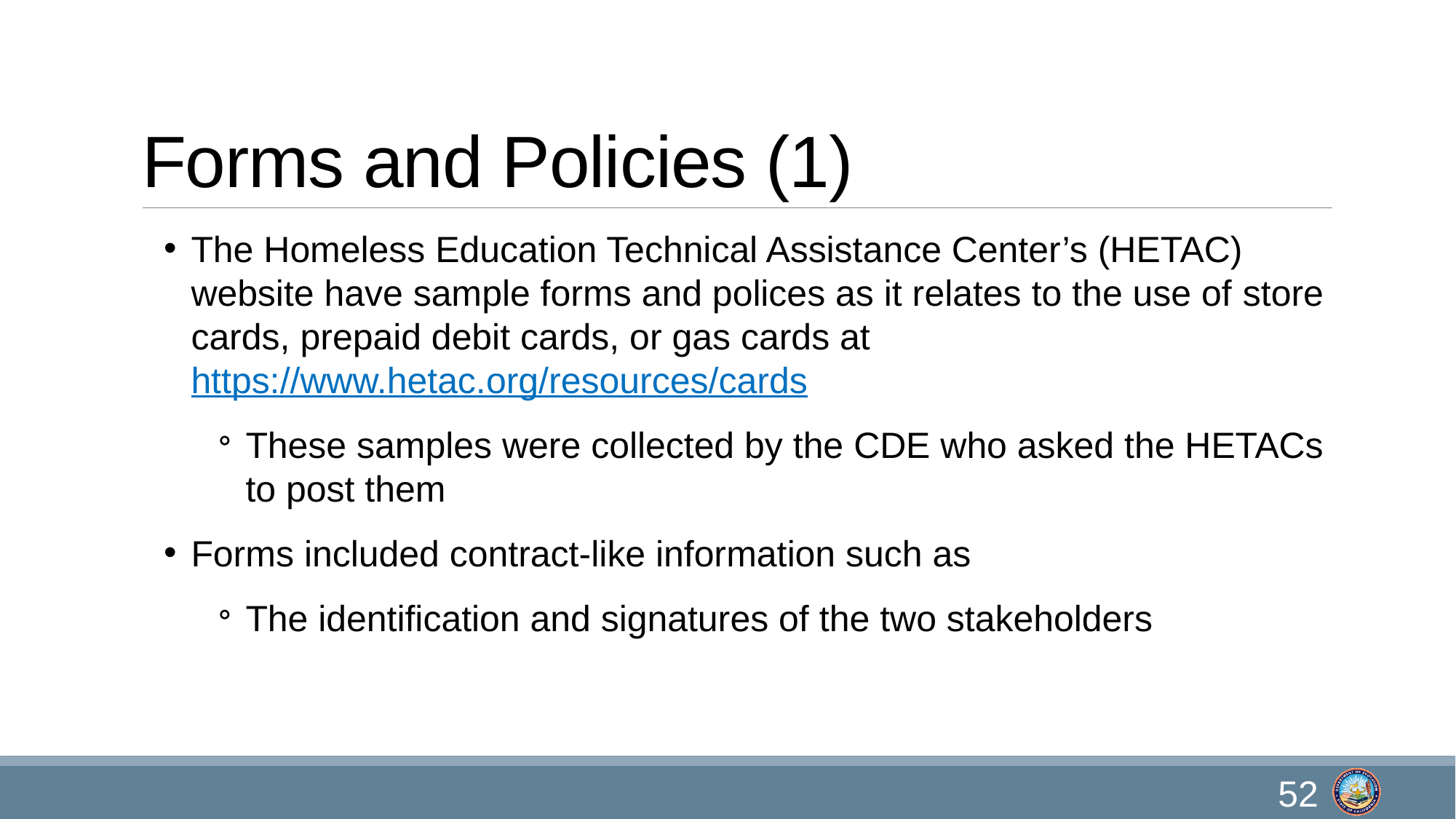

# Forms and Policies (1)
The Homeless Education Technical Assistance Center’s (HETAC) website have sample forms and polices as it relates to the use of store cards, prepaid debit cards, or gas cards at https://www.hetac.org/resources/cards
These samples were collected by the CDE who asked the HETACs to post them
Forms included contract-like information such as
The identification and signatures of the two stakeholders
52